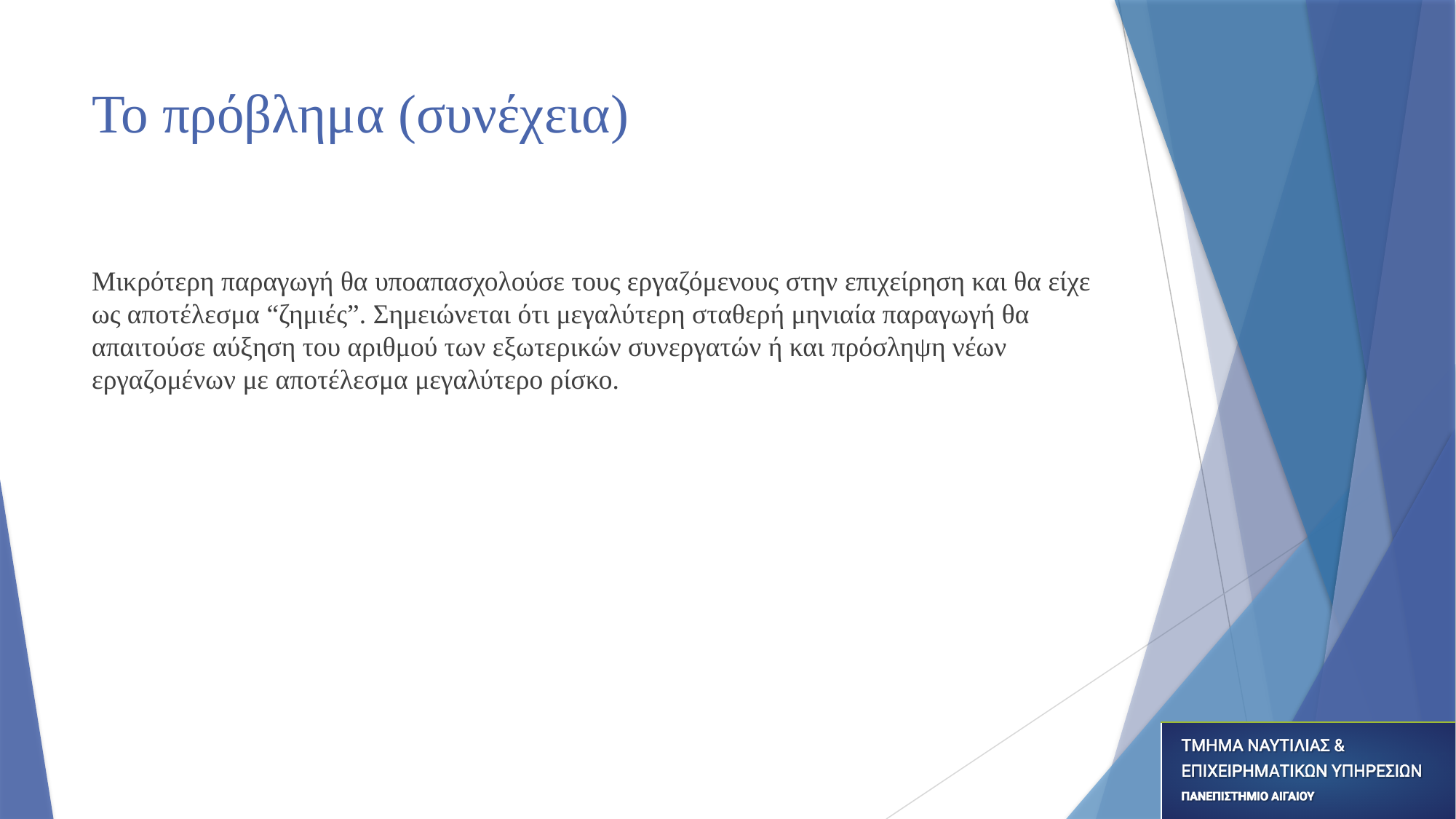

# Το πρόβλημα (συνέχεια)
Μικρότερη παραγωγή θα υποαπασχολούσε τους εργαζόμενους στην επιχείρηση και θα είχε ως αποτέλεσμα “ζημιές”. Σημειώνεται ότι μεγαλύτερη σταθερή μηνιαία παραγωγή θα απαιτούσε αύξηση του αριθμού των εξωτερικών συνεργατών ή και πρόσληψη νέων εργαζομένων με αποτέλεσμα μεγαλύτερο ρίσκο.